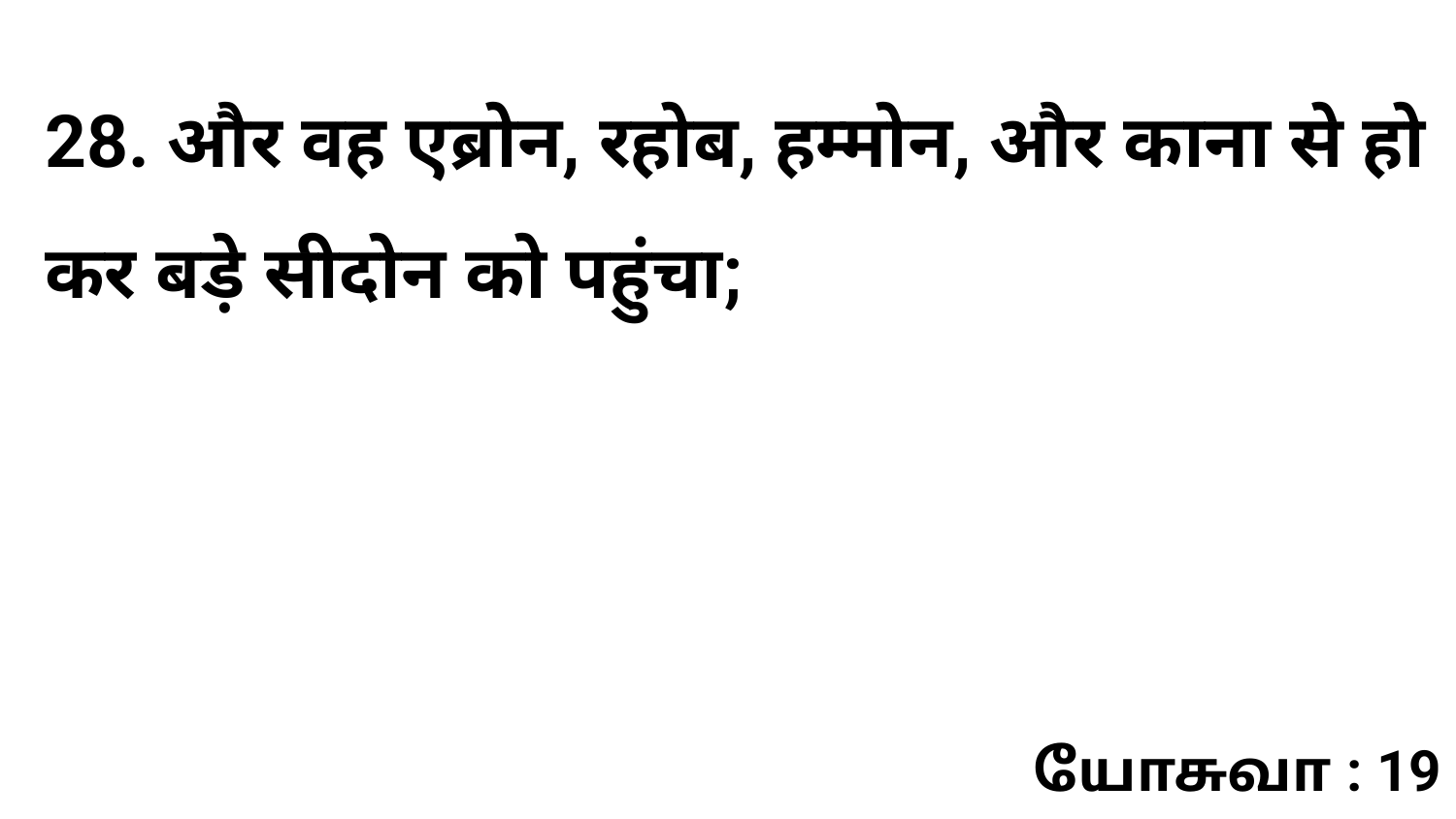

28. और वह एब्रोन, रहोब, हम्मोन, और काना से हो कर बड़े सीदोन को पहुंचा;
யோசுவா : 19